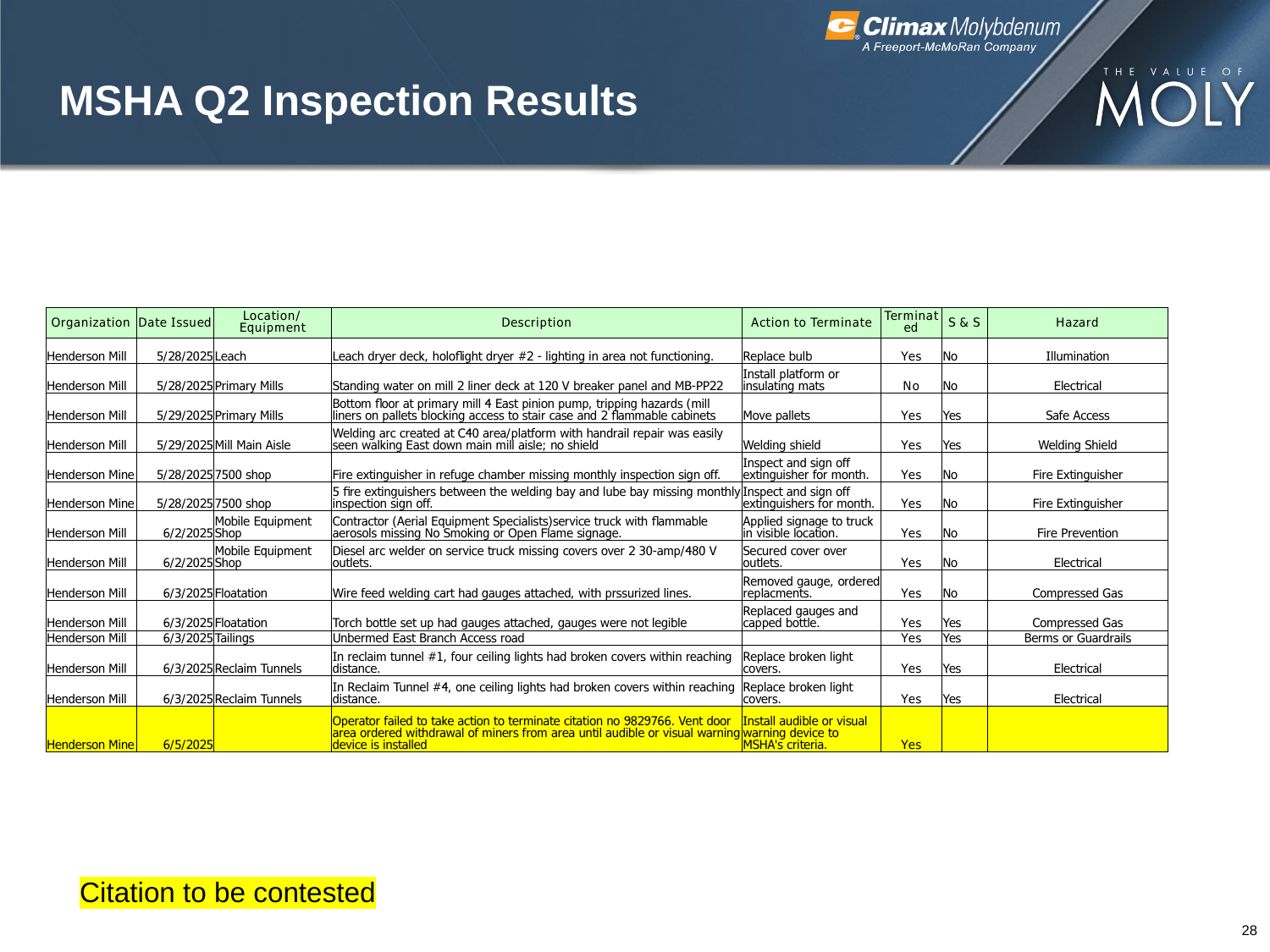

# MSHA Q2 Inspection Results
| Organization | Date Issued | Location/ Equipment | Description | Action to Terminate | Terminated | S & S | Hazard |
| --- | --- | --- | --- | --- | --- | --- | --- |
| Henderson Mill | 5/28/2025 | Leach | Leach dryer deck, holoflight dryer #2 - lighting in area not functioning. | Replace bulb | Yes | No | Illumination |
| Henderson Mill | 5/28/2025 | Primary Mills | Standing water on mill 2 liner deck at 120 V breaker panel and MB-PP22 | Install platform or insulating mats | No | No | Electrical |
| Henderson Mill | 5/29/2025 | Primary Mills | Bottom floor at primary mill 4 East pinion pump, tripping hazards (mill liners on pallets blocking access to stair case and 2 flammable cabinets | Move pallets | Yes | Yes | Safe Access |
| Henderson Mill | 5/29/2025 | Mill Main Aisle | Welding arc created at C40 area/platform with handrail repair was easily seen walking East down main mill aisle; no shield | Welding shield | Yes | Yes | Welding Shield |
| Henderson Mine | 5/28/2025 | 7500 shop | Fire extinguisher in refuge chamber missing monthly inspection sign off. | Inspect and sign off extinguisher for month. | Yes | No | Fire Extinguisher |
| Henderson Mine | 5/28/2025 | 7500 shop | 5 fire extinguishers between the welding bay and lube bay missing monthly inspection sign off. | Inspect and sign off extinguishers for month. | Yes | No | Fire Extinguisher |
| Henderson Mill | 6/2/2025 | Mobile Equipment Shop | Contractor (Aerial Equipment Specialists)service truck with flammable aerosols missing No Smoking or Open Flame signage. | Applied signage to truck in visible location. | Yes | No | Fire Prevention |
| Henderson Mill | 6/2/2025 | Mobile Equipment Shop | Diesel arc welder on service truck missing covers over 2 30-amp/480 V outlets. | Secured cover over outlets. | Yes | No | Electrical |
| Henderson Mill | 6/3/2025 | Floatation | Wire feed welding cart had gauges attached, with prssurized lines. | Removed gauge, ordered replacments. | Yes | No | Compressed Gas |
| Henderson Mill | 6/3/2025 | Floatation | Torch bottle set up had gauges attached, gauges were not legible | Replaced gauges and capped bottle. | Yes | Yes | Compressed Gas |
| Henderson Mill | 6/3/2025 | Tailings | Unbermed East Branch Access road |  | Yes | Yes | Berms or Guardrails |
| Henderson Mill | 6/3/2025 | Reclaim Tunnels | In reclaim tunnel #1, four ceiling lights had broken covers within reaching distance. | Replace broken light covers. | Yes | Yes | Electrical |
| Henderson Mill | 6/3/2025 | Reclaim Tunnels | In Reclaim Tunnel #4, one ceiling lights had broken covers within reaching distance. | Replace broken light covers. | Yes | Yes | Electrical |
| Henderson Mine | 6/5/2025 |  | Operator failed to take action to terminate citation no 9829766. Vent door area ordered withdrawal of miners from area until audible or visual warning device is installed | Install audible or visual warning device to MSHA's criteria. | Yes |  |  |
Citation to be contested